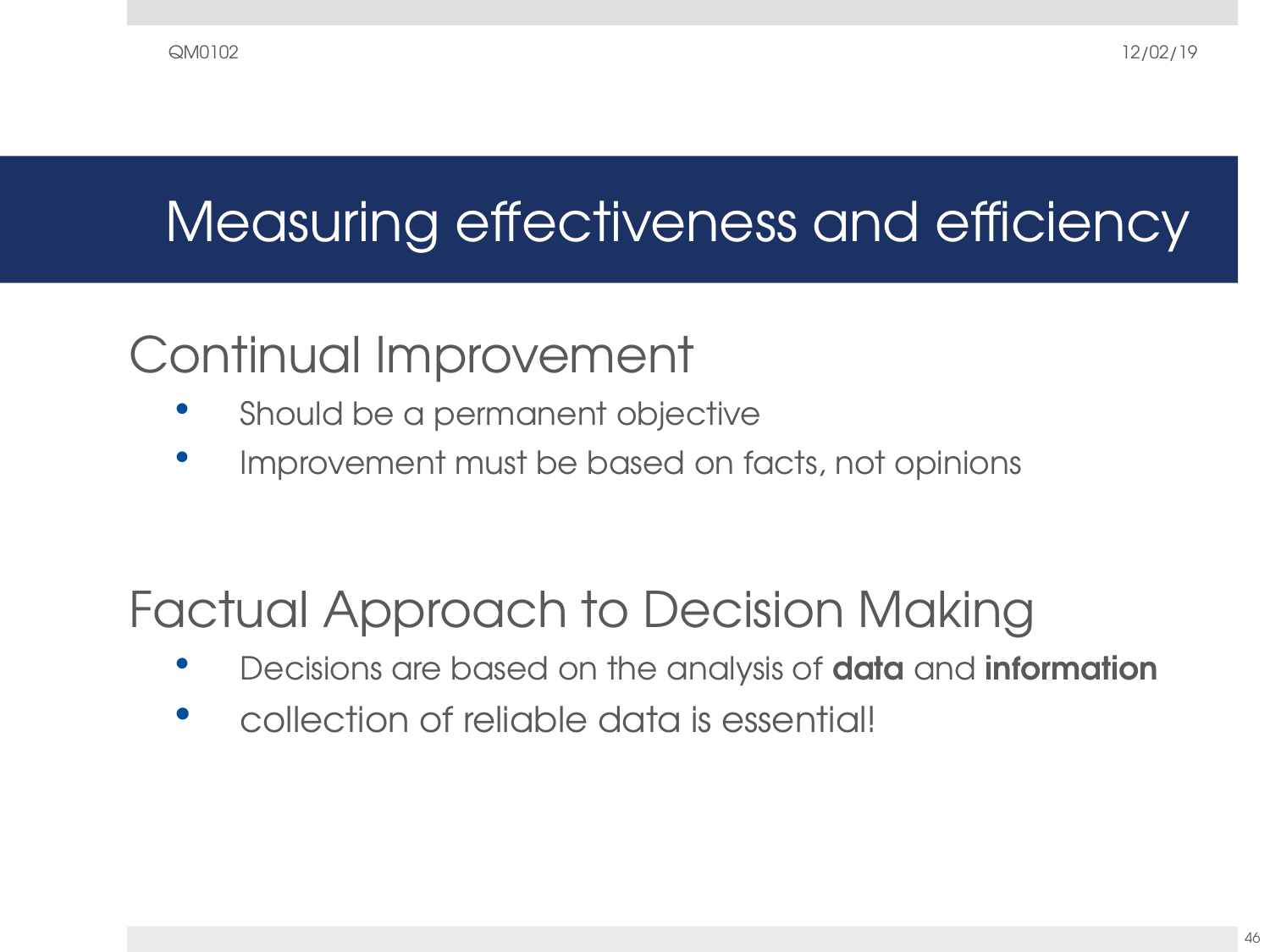

QM0102
12/02/19
# Measuring effectiveness and efficiency
Continual Improvement
Should be a permanent objective
Improvement must be based on facts, not opinions

Factual Approach to Decision Making
Decisions are based on the analysis of data and information
collection of reliable data is essential!

46